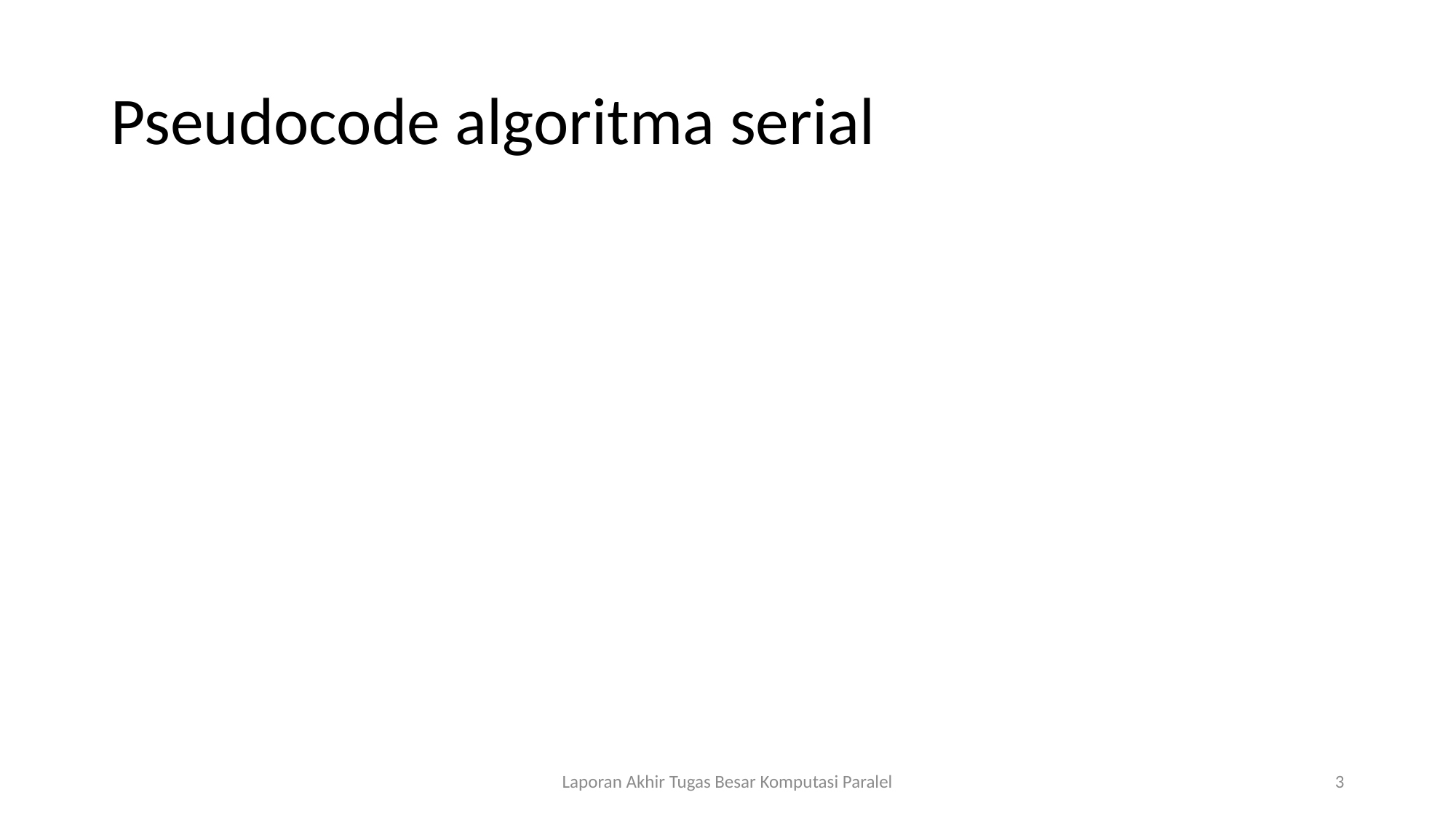

# Pseudocode algoritma serial

Laporan Akhir Tugas Besar Komputasi Paralel
3